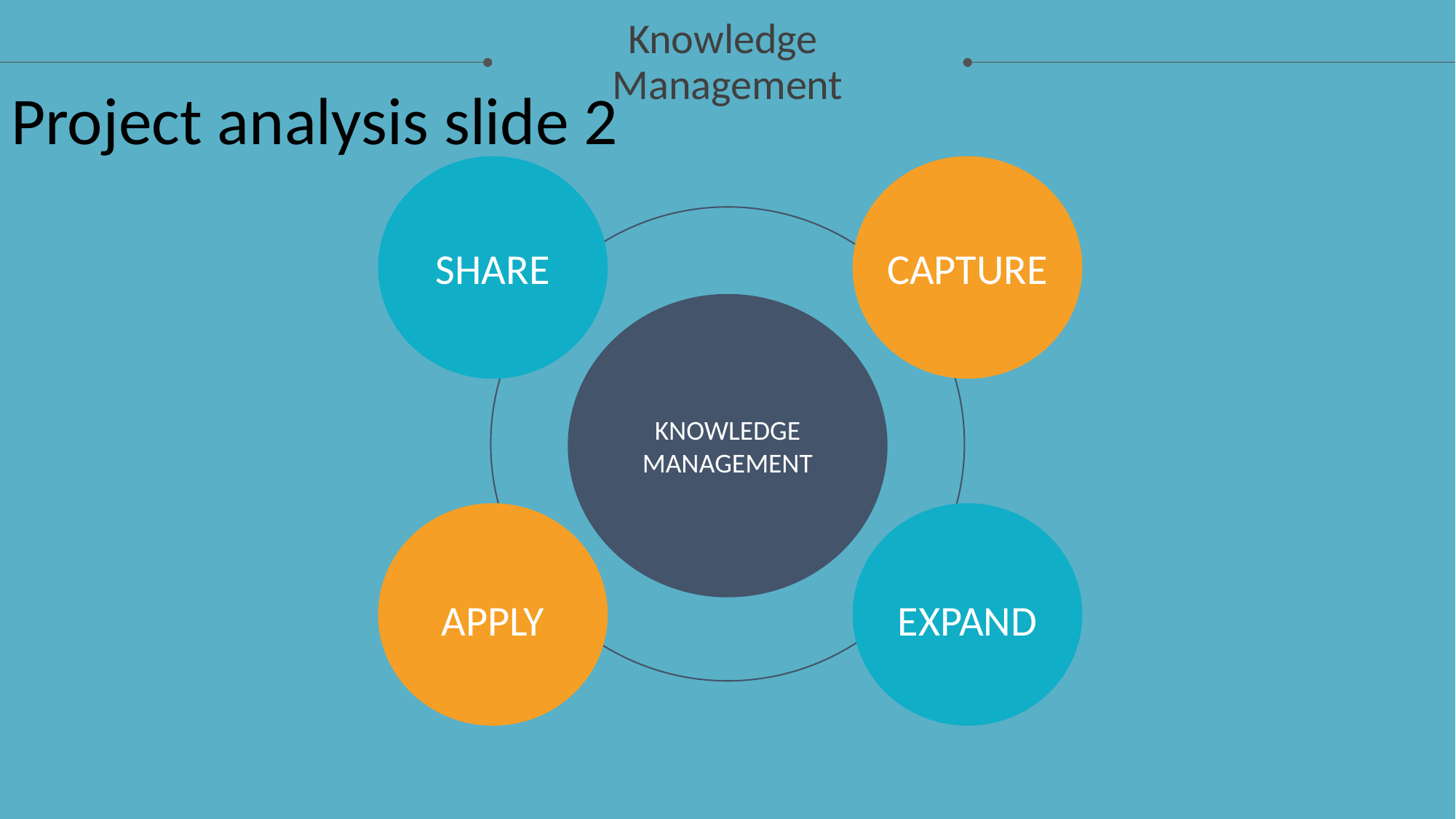

Knowledge
Management
Project analysis slide 2

SHARE
CAPTURE
KNOWLEDGE
MANAGEMENT

APPLY
EXPAND